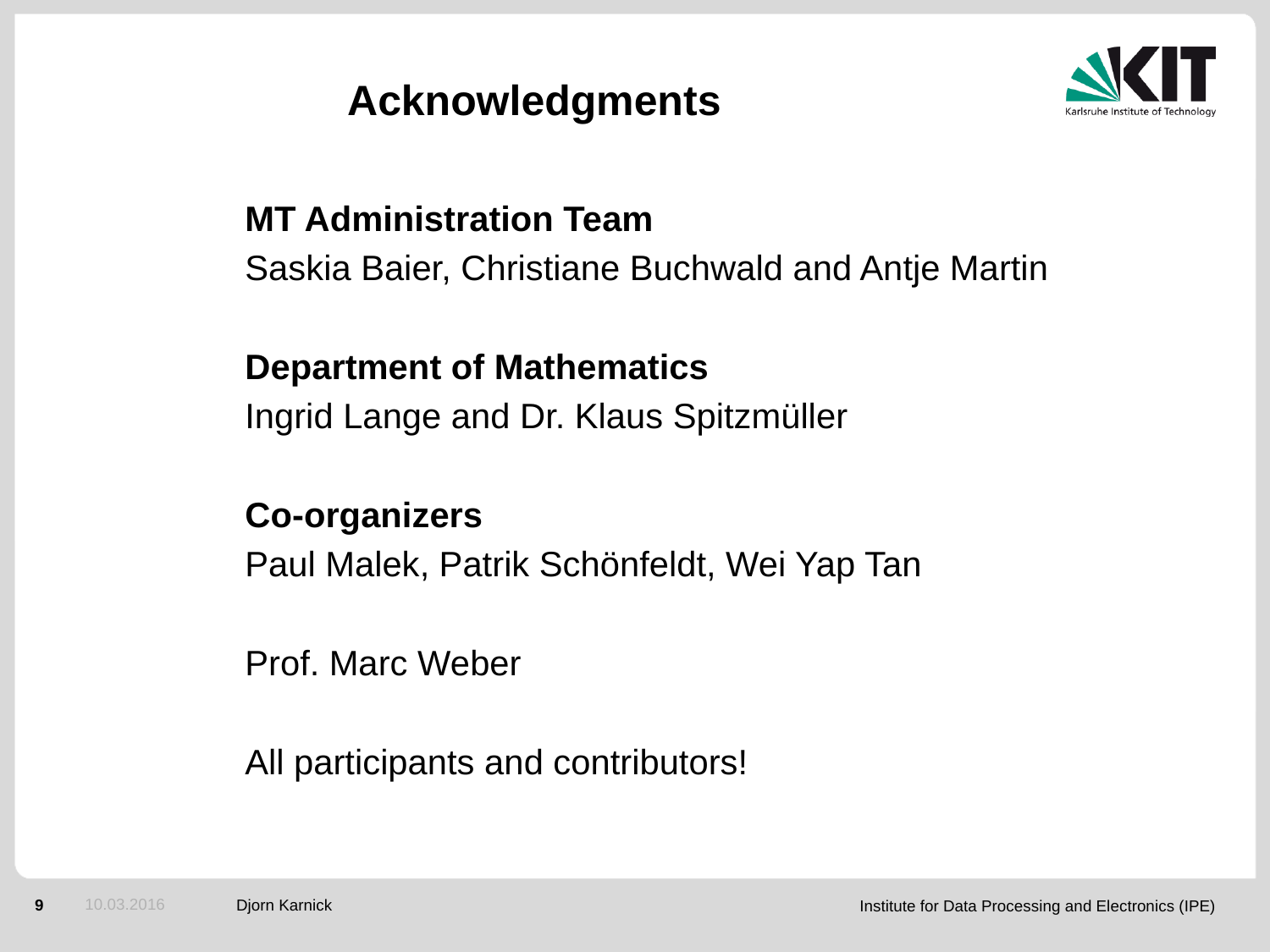

# Acknowledgments
MT Administration Team
Saskia Baier, Christiane Buchwald and Antje Martin

Department of Mathematics
Ingrid Lange and Dr. Klaus Spitzmüller

Co-organizers
Paul Malek, Patrik Schönfeldt, Wei Yap Tan

Prof. Marc Weber

All participants and contributors!
10.03.2016
Djorn Karnick